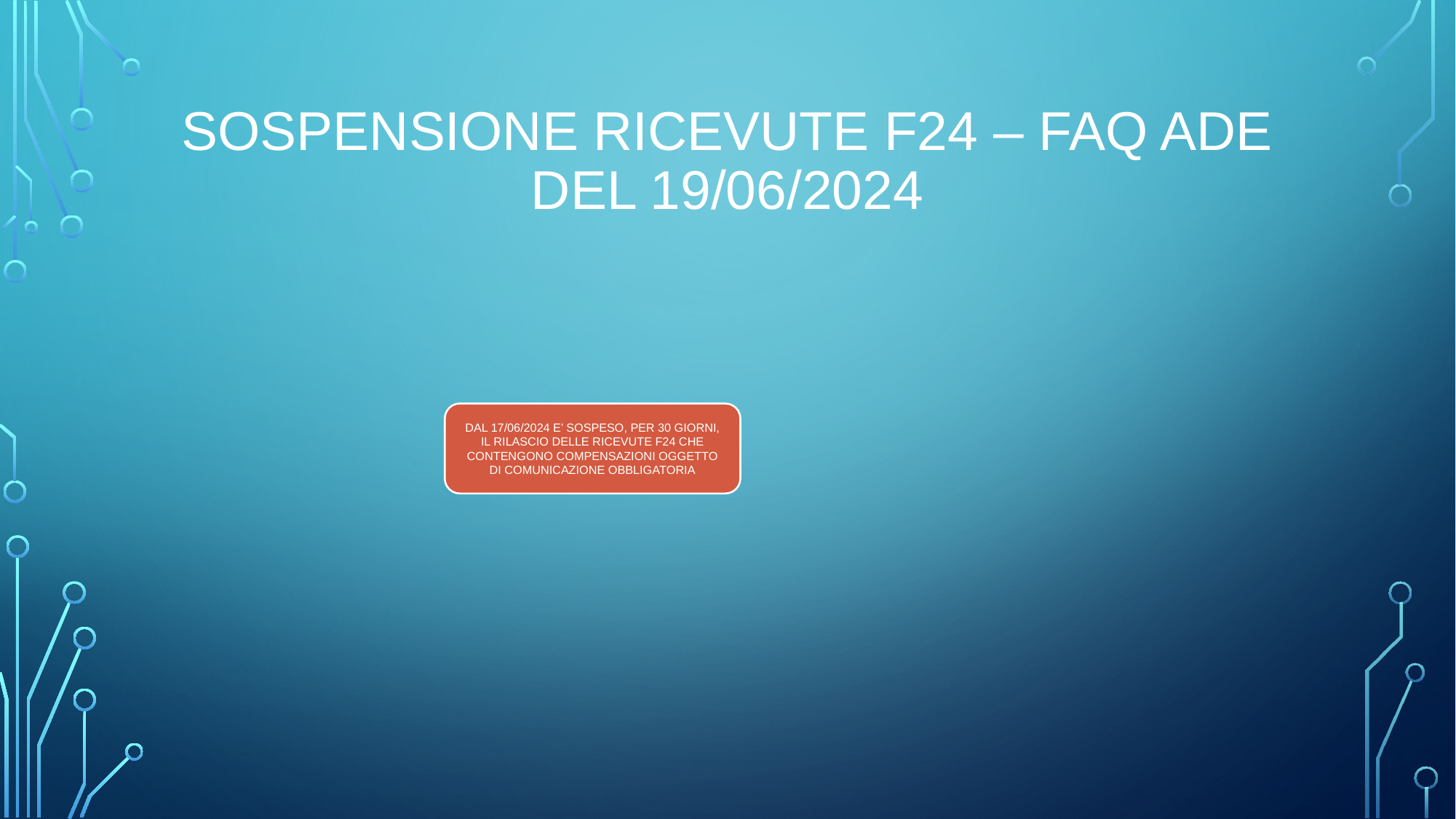

# SOSPENSIONE RICEVUTE F24 – FAQ ADE DEL 19/06/2024
DAL 17/06/2024 E’ SOSPESO, PER 30 GIORNI, IL RILASCIO DELLE RICEVUTE F24 CHE CONTENGONO COMPENSAZIONI OGGETTO DI COMUNICAZIONE OBBLIGATORIA